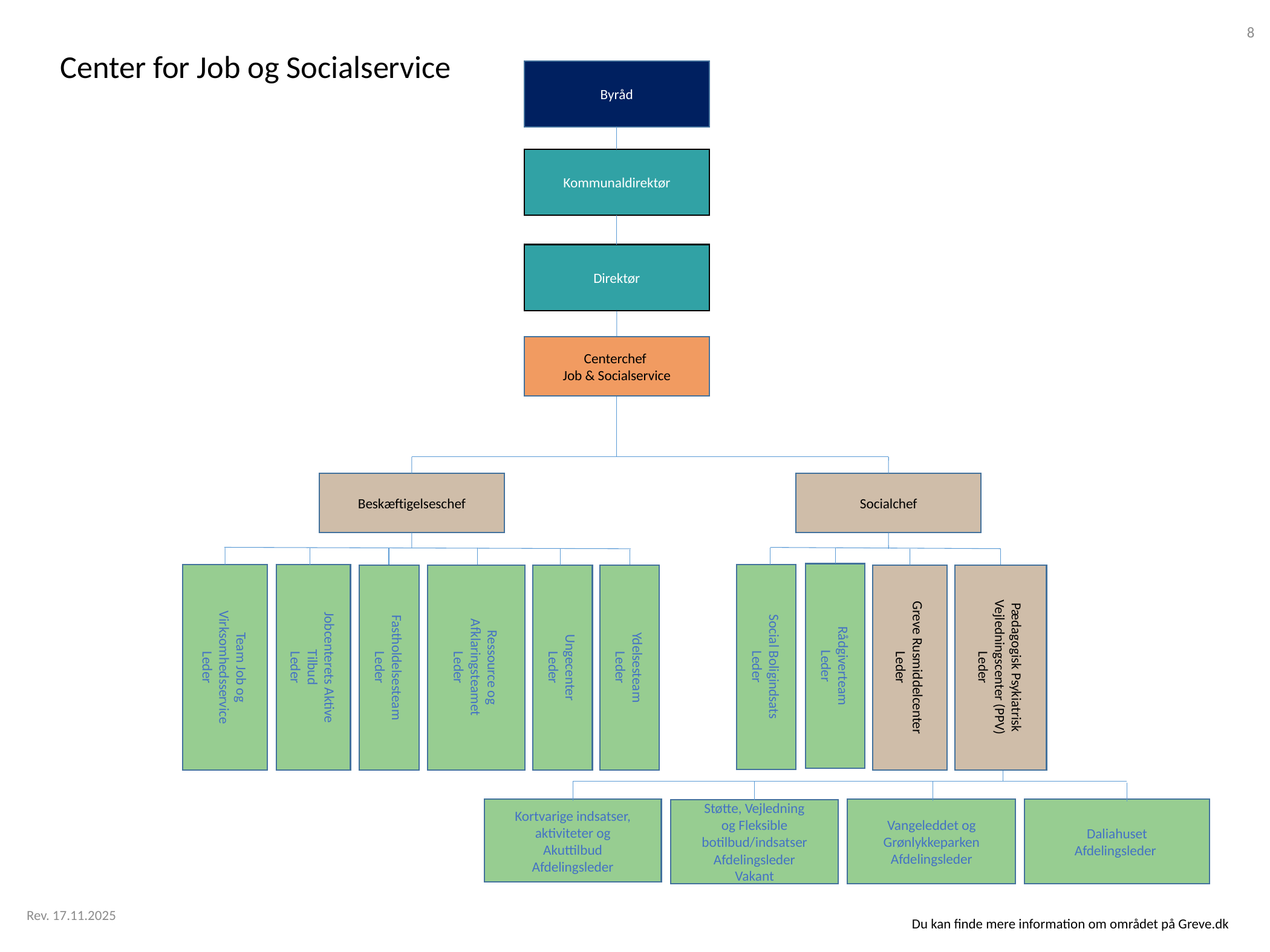

8
Center for Job og Socialservice
Byråd
Kommunaldirektør
Direktør
Centerchef
Job & Socialservice
Beskæftigelseschef
Socialchef
Ressource og Afklaringsteamet
Leder
Pædagogisk Psykiatrisk Vejledningscenter (PPV)
Leder
Team Job og Virksomhedsservice
 Leder
Greve Rusmiddelcenter
Leder
Jobcenterets Aktive Tilbud
Leder
Rådgiverteam
Leder
Social Boligindsats
Leder
Fastholdelsesteam
Leder
Ungecenter
Leder
Ydelsesteam
Leder
Daliahuset
Afdelingsleder
Vangeleddet og Grønlykkeparken
Afdelingsleder
Kortvarige indsatser, aktiviteter og Akuttilbud
Afdelingsleder
Støtte, Vejledning og Fleksible botilbud/indsatser
Afdelingsleder
Vakant
Rev. 17.11.2025
Du kan finde mere information om området på Greve.dk